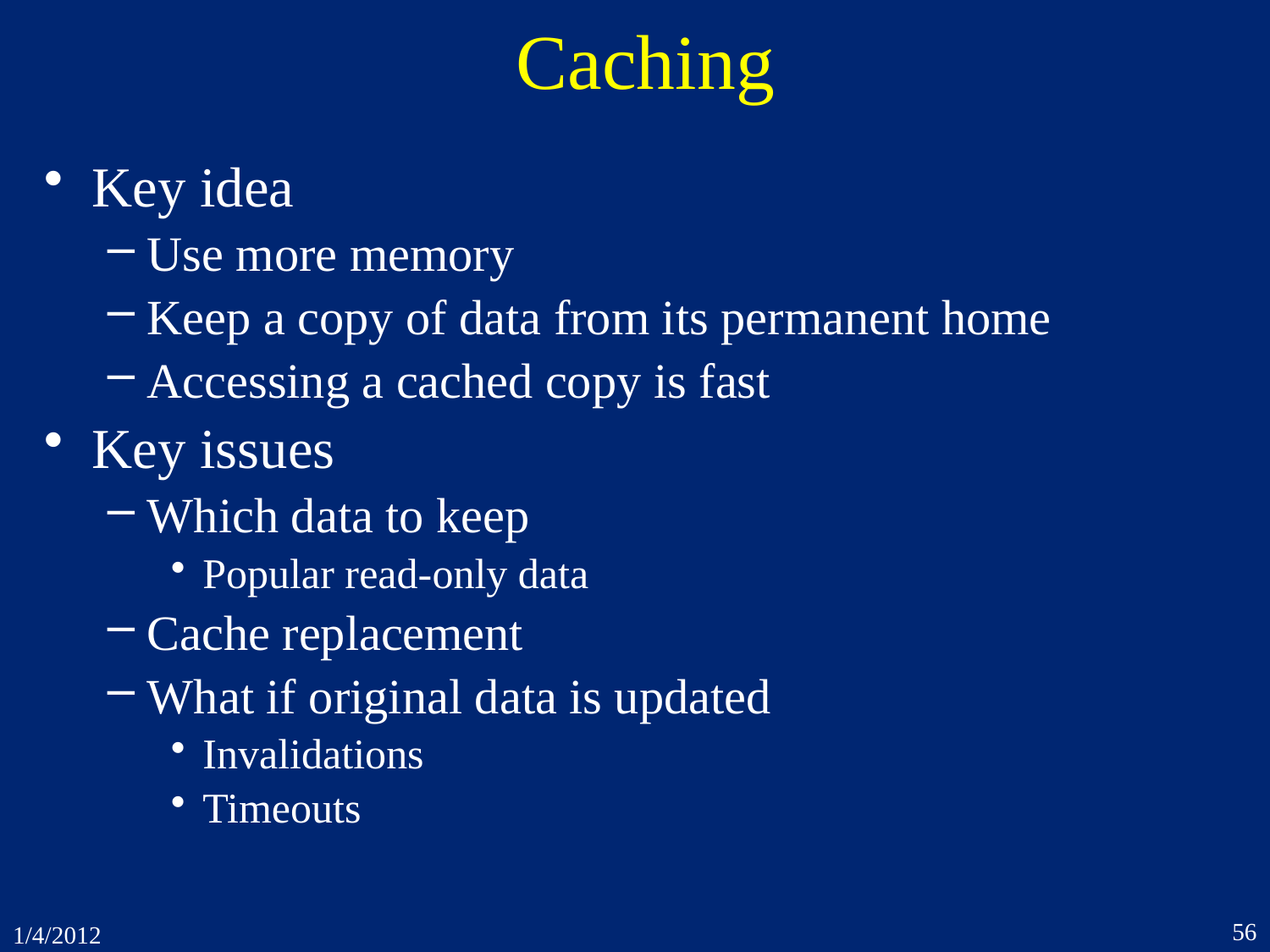

# Caching
Key idea
Use more memory
Keep a copy of data from its permanent home
Accessing a cached copy is fast
Key issues
Which data to keep
Popular read-only data
Cache replacement
What if original data is updated
Invalidations
Timeouts
56
1/4/2012